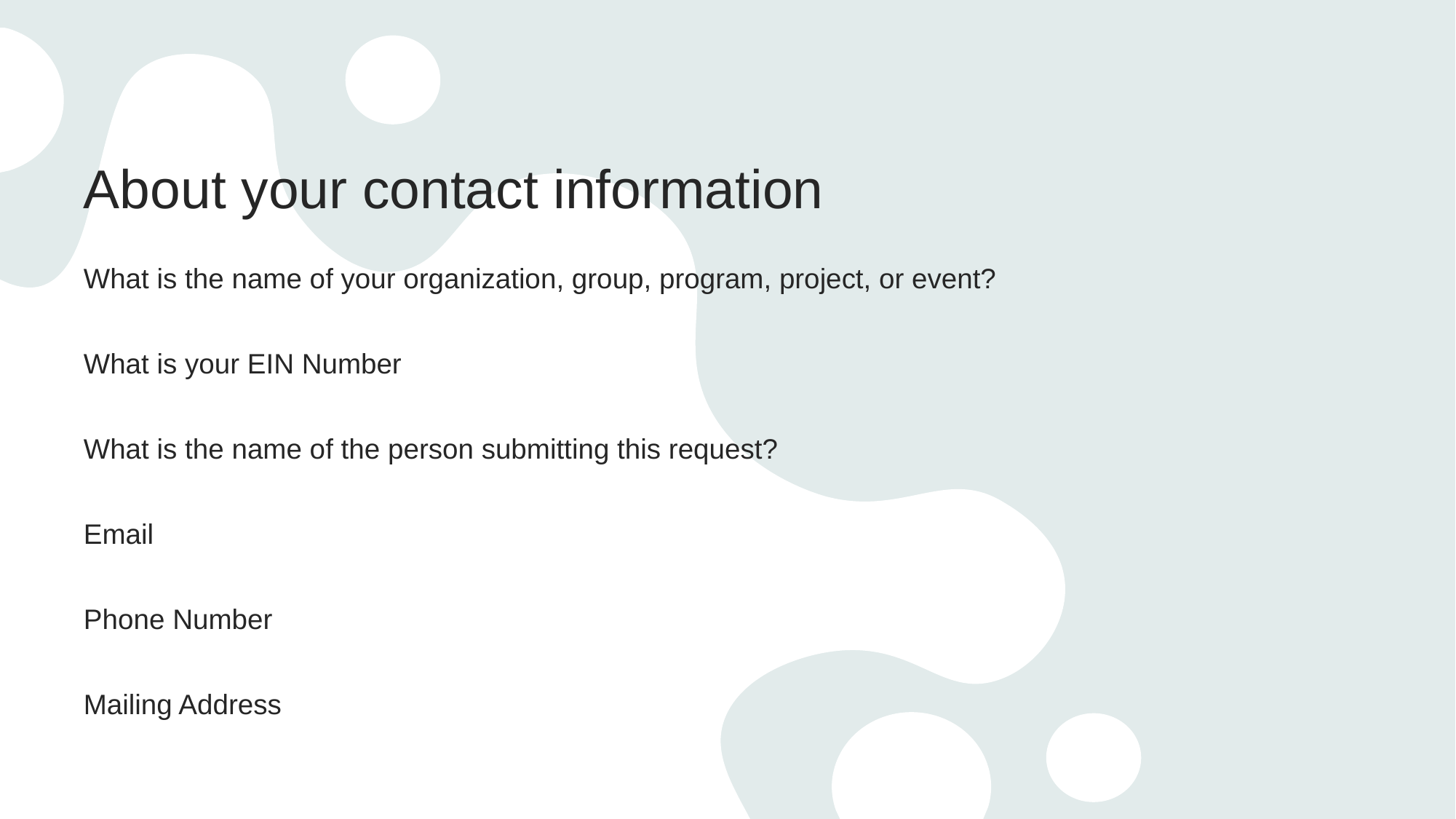

# About your contact information
What is the name of your organization, group, program, project, or event?

What is your EIN Number

What is the name of the person submitting this request?

Email

Phone Number

Mailing Address